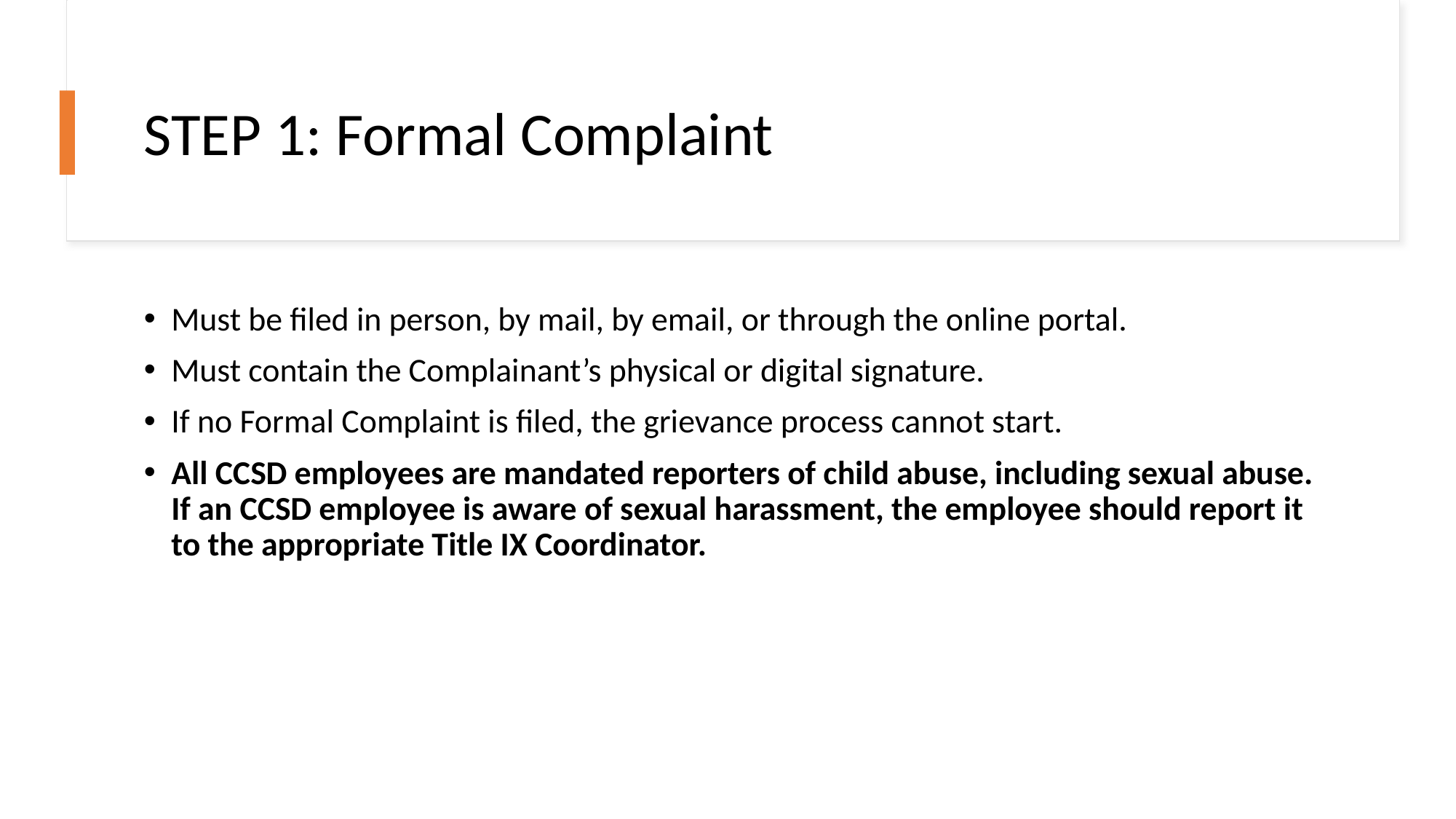

# STEP 1: Formal Complaint

Must be filed in person, by mail, by email, or through the online portal.
Must contain the Complainant’s physical or digital signature.
If no Formal Complaint is filed, the grievance process cannot start.
All CCSD employees are mandated reporters of child abuse, including sexual abuse.  If an CCSD employee is aware of sexual harassment, the employee should report it to the appropriate Title IX Coordinator.
18